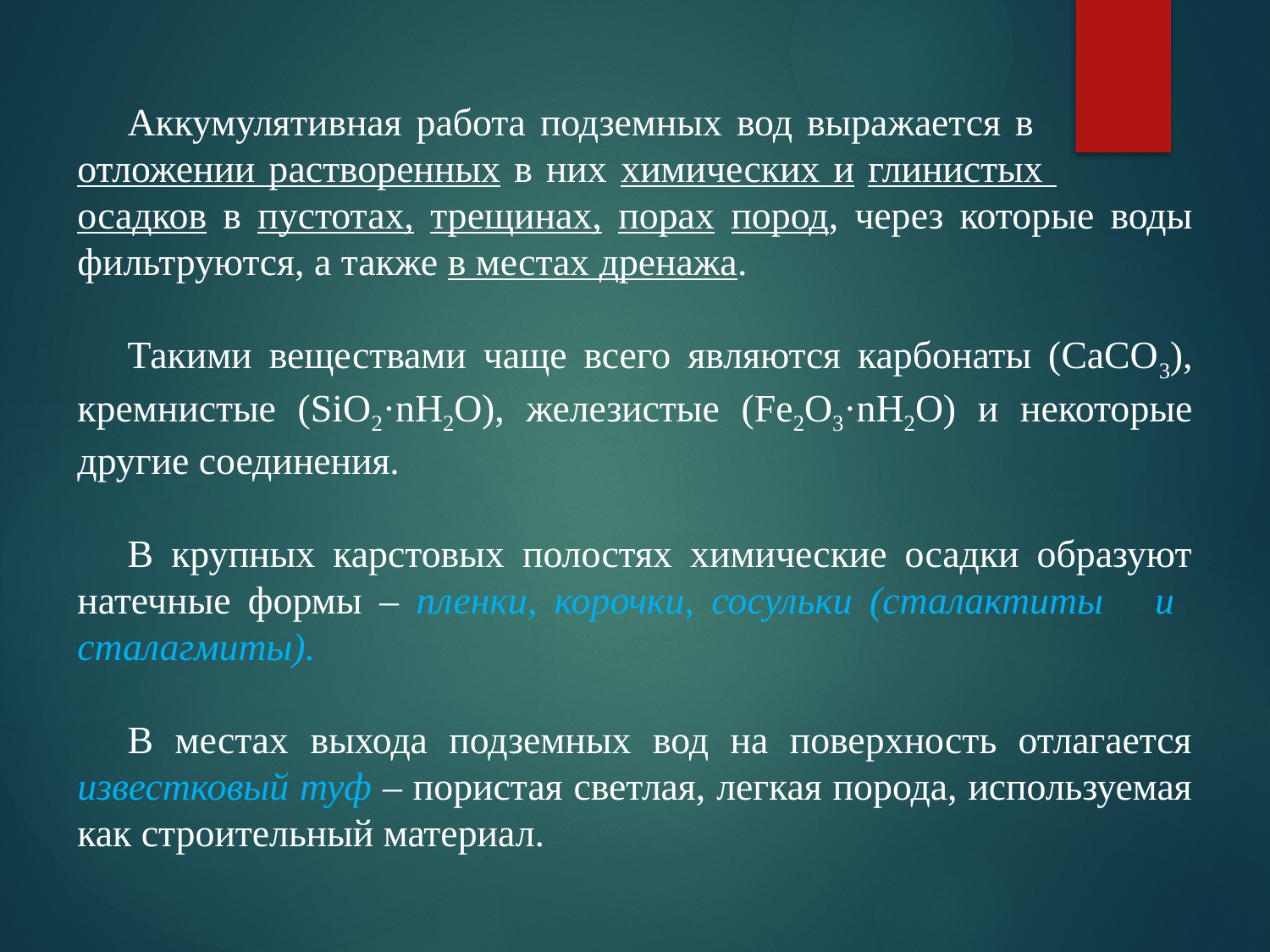

Аккумулятивная работа подземных вод выражается в            отложении растворенных в них химических и глинистых            осадков в пустотах, трещинах, порах пород, через которые воды фильтруются, а также в местах дренажа.

Такими веществами чаще всего являются карбонаты (СаСО3), кремнистые (SiO2·nH2O), железистые (Fe2O3·nH2O) и некоторые другие соединения.

В крупных карстовых полостях химические осадки образуют натечные формы – пленки, корочки, сосульки (сталактиты   и  сталагмиты).

В местах выхода подземных вод на поверхность отлагается известковый туф – пористая светлая, легкая порода, используемая как строительный материал.